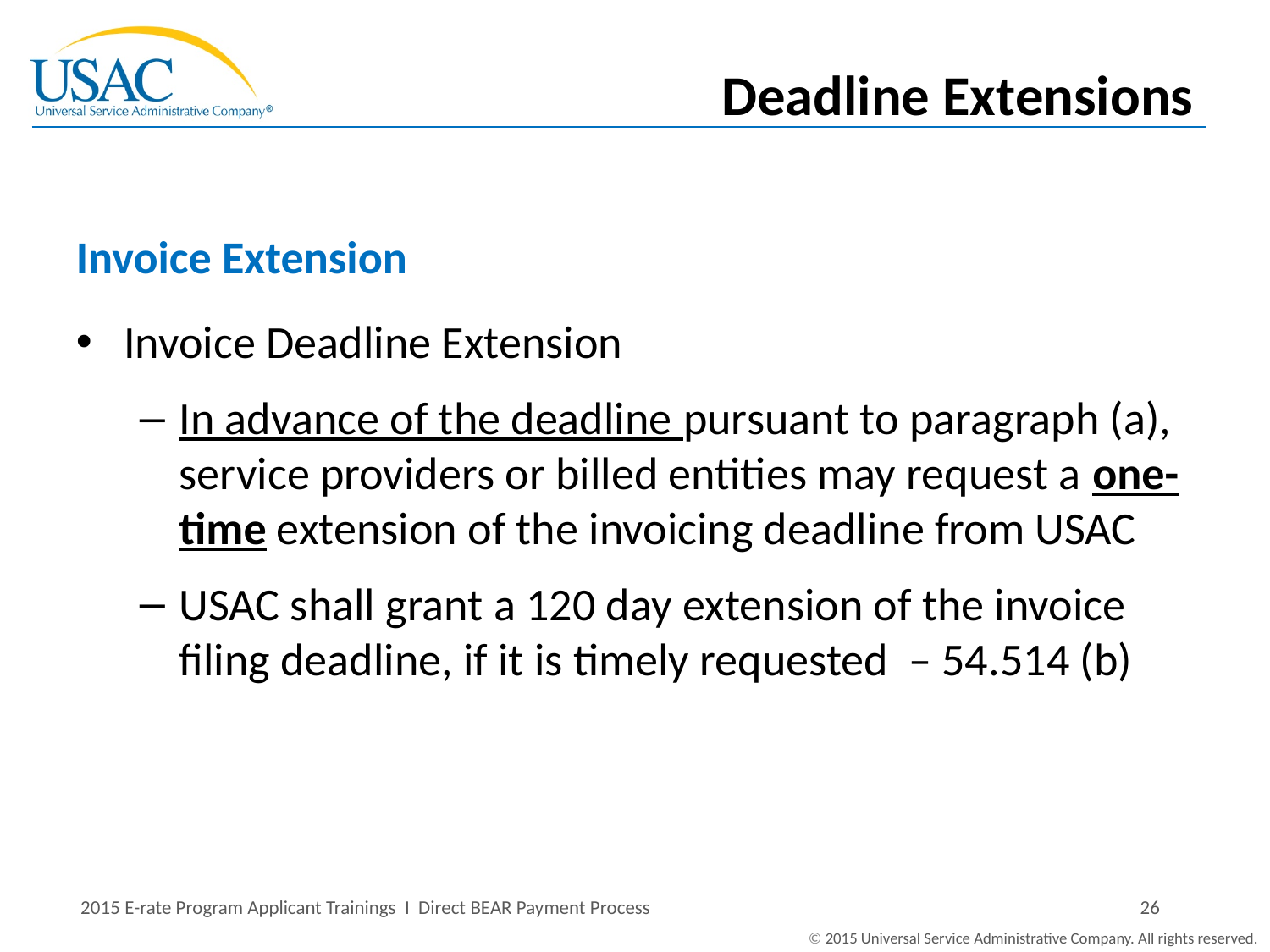

Deadline Extensions

Invoice Extension
Invoice Deadline Extension
In advance of the deadline pursuant to paragraph (a), service providers or billed entities may request a one-time extension of the invoicing deadline from USAC
USAC shall grant a 120 day extension of the invoice filing deadline, if it is timely requested  – 54.514 (b)